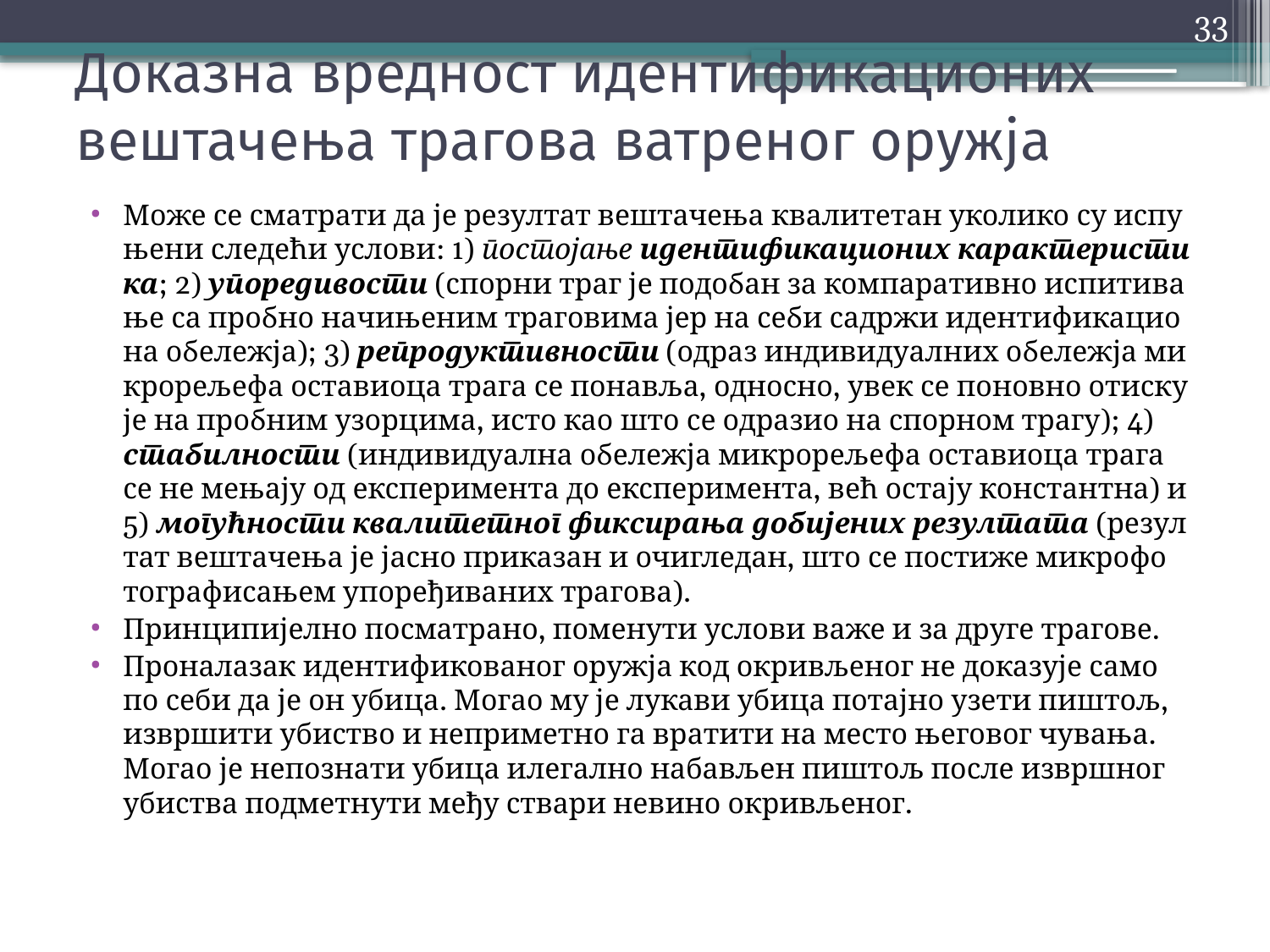

33
# До­ка­зна вред­ност иден­ти­фи­ка­ци­о­них ве­шта­че­ња тра­го­ва ва­тре­ног оруж­ја
Мо­же се сма­тра­ти да је ре­зул­тат ве­шта­че­ња ква­ли­те­тан уко­ли­ко су ис­пу­ње­ни сле­де­ћи усло­ви: 1) по­сто­ја­ње иден­ти­фи­ка­ци­о­них ка­рак­те­ри­сти­ка; 2) упо­ре­ди­во­сти (спор­ни траг је по­до­бан за ком­па­ра­тив­но ис­пи­ти­ва­ње са проб­но на­чи­ње­ним тра­го­ви­ма јер на се­би са­др­жи иден­ти­фи­ка­ци­о­на обе­леж­ја); 3) ре­про­дук­тив­но­сти (од­раз ин­ди­ви­ду­ал­них обе­леж­ја ми­кро­ре­ље­фа оста­ви­о­ца тра­га се по­на­вља, од­но­сно, увек се по­нов­но оти­ску­је на проб­ним узор­ци­ма, исто као што се од­ра­зио на спор­ном тра­гу); 4) ста­бил­но­сти (ин­ди­ви­ду­ал­на обе­леж­ја ми­кро­ре­ље­фа оста­ви­о­ца тра­га се не ме­ња­ју од екс­пе­ри­мен­та до екс­пе­ри­мен­та, већ оста­ју кон­стант­на) и 5) мо­гућ­но­сти ква­ли­тет­ног фик­си­ра­ња до­би­је­них ре­зул­та­та (ре­зул­тат ве­шта­че­ња је ја­сно при­ка­зан и очи­гле­дан, што се по­сти­же ми­кро­фо­то­гра­фи­са­њем упо­ре­ђи­ва­них тра­го­ва).
Прин­ци­пи­јел­но по­сма­тра­но, по­ме­ну­ти усло­ви ва­же и за дру­ге тра­го­ве.
Про­на­ла­зак иден­ти­фи­ко­ва­ног оруж­ја код окри­вље­ног не до­ка­зу­је са­мо по се­би да је он уби­ца. Мо­гао му је лу­ка­ви уби­ца по­тај­но узе­ти пи­штољ, из­вр­ши­ти уби­ство и не­при­мет­но га вра­ти­ти на ме­сто ње­го­вог чу­ва­ња. Мо­гао је не­по­зна­ти уби­ца иле­гал­но на­ба­вљен пи­штољ по­сле из­вр­шног уби­ства под­мет­ну­ти ме­ђу ства­ри не­ви­но окри­вље­ног.